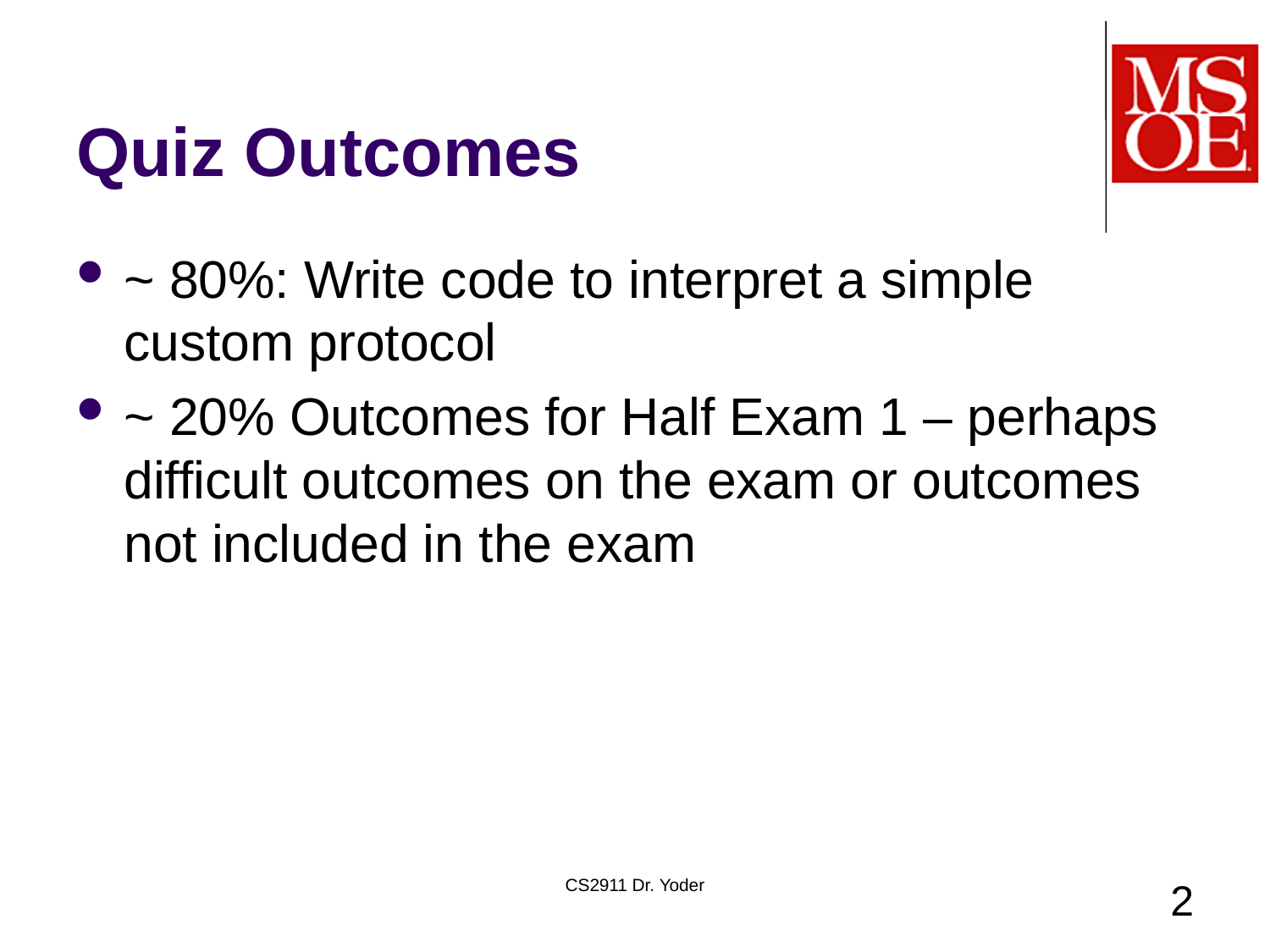

# Quiz Outcomes
~ 80%: Write code to interpret a simple custom protocol
~ 20% Outcomes for Half Exam 1 – perhaps difficult outcomes on the exam or outcomes not included in the exam
CS2911 Dr. Yoder
2